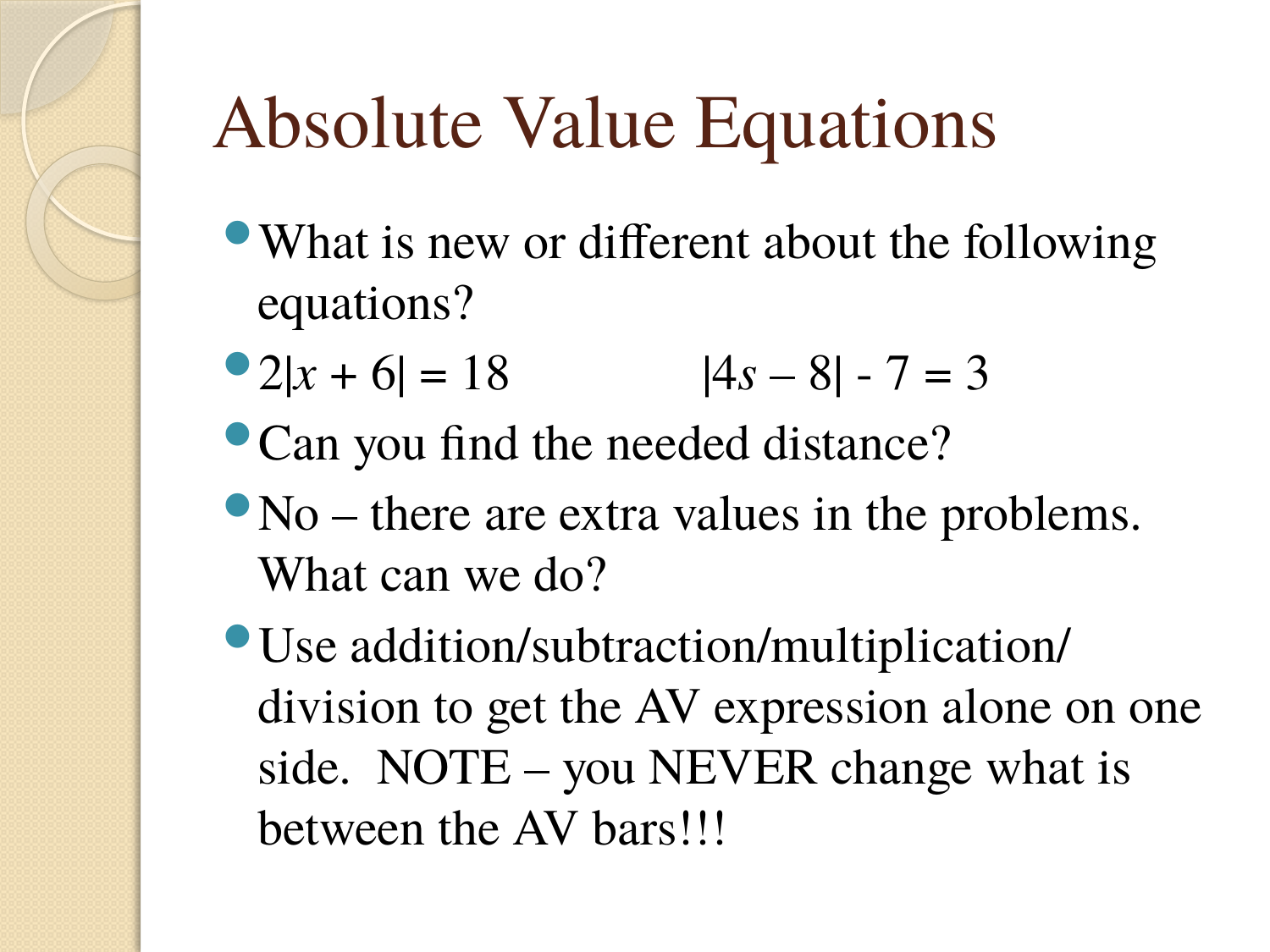

# Absolute Value Equations
What is new or different about the following equations?
2|x + 6| = 18		        |4s – 8| - 7 = 3
Can you find the needed distance?
No – there are extra values in the problems.  What can we do?
Use addition/subtraction/multiplication/ division to get the AV expression alone on one side.  NOTE – you NEVER change what is between the AV bars!!!